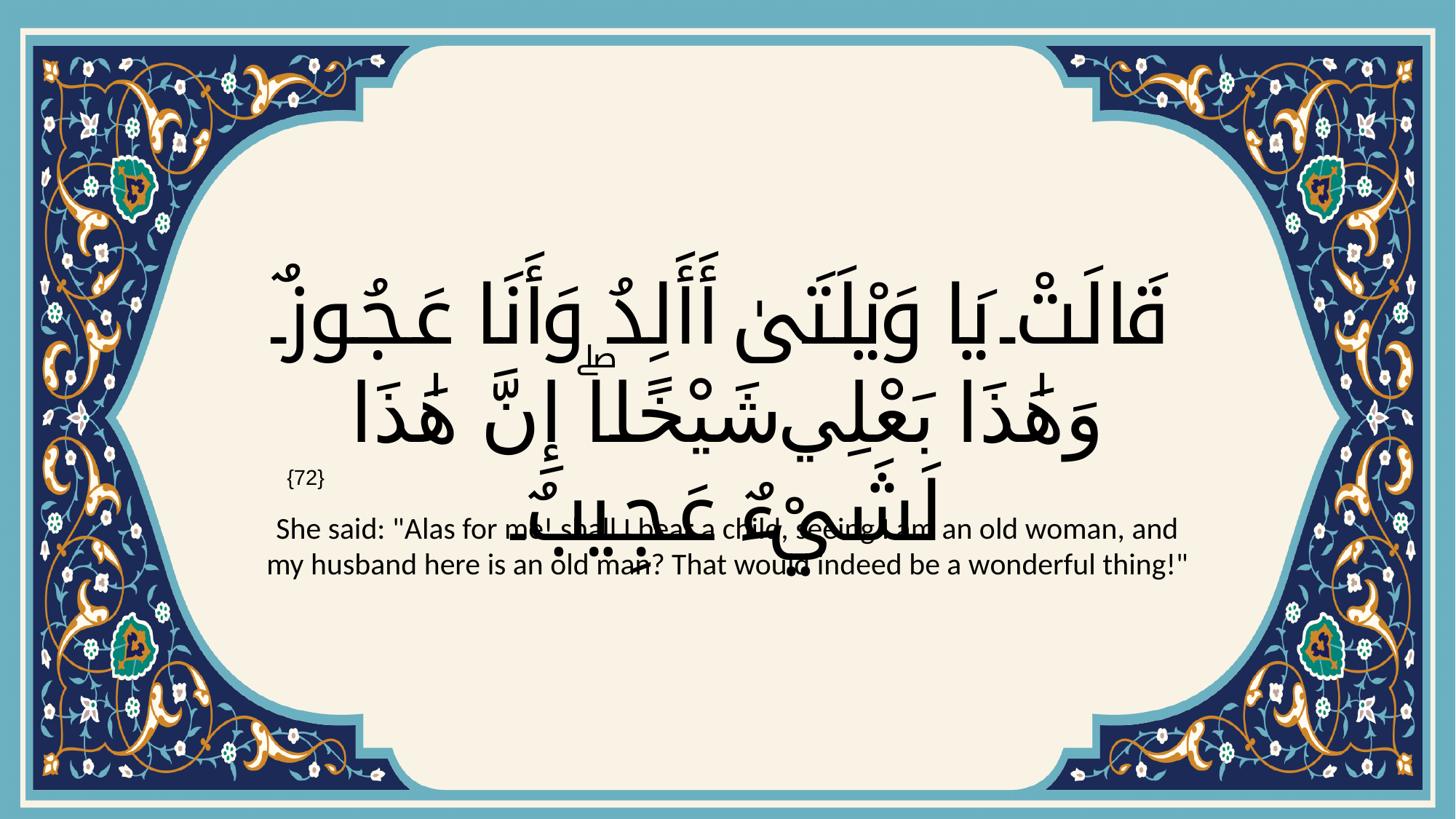

# قَالَتْ يَا وَيْلَتَىٰ أَأَلِدُ وَأَنَا عَجُوزٌ وَهَٰذَا بَعْلِي شَيْخًاۖ إِنَّ هَٰذَا لَشَيْءٌ عَجِيبٌ
{72}
She said: "Alas for me! shall I bear a child, seeing I am an old woman, and my husband here is an old man? That would indeed be a wonderful thing!"